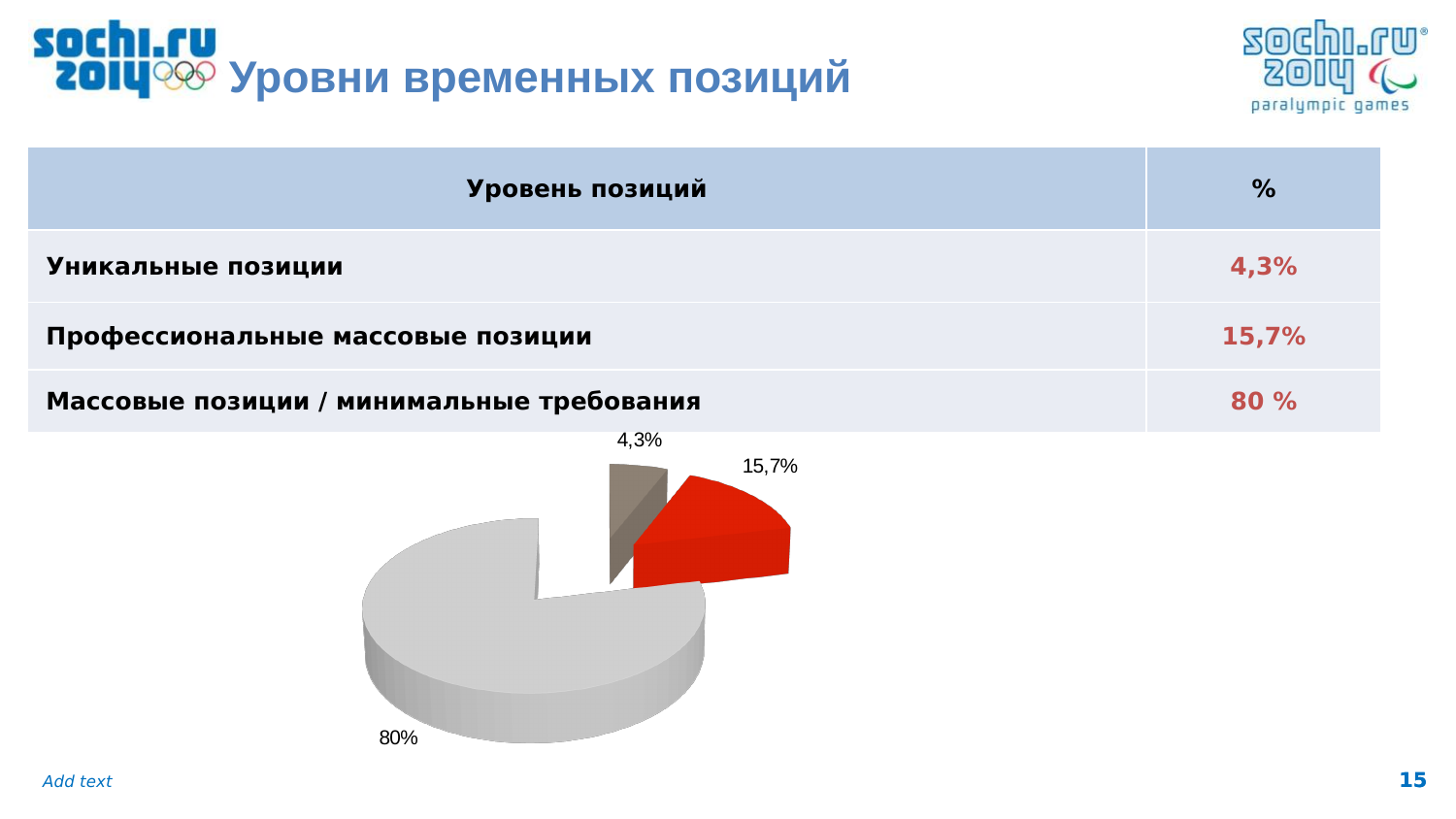

# Рекрутмент план
	  Уровни временных позиций

| Уровень позиций | % |
| --- | --- |
| Уникальные позиции | 4,3% |
| Профессиональные массовые позиции | 15,7% |
| Массовые позиции / минимальные требования | 80 % |

[unsupported chart]